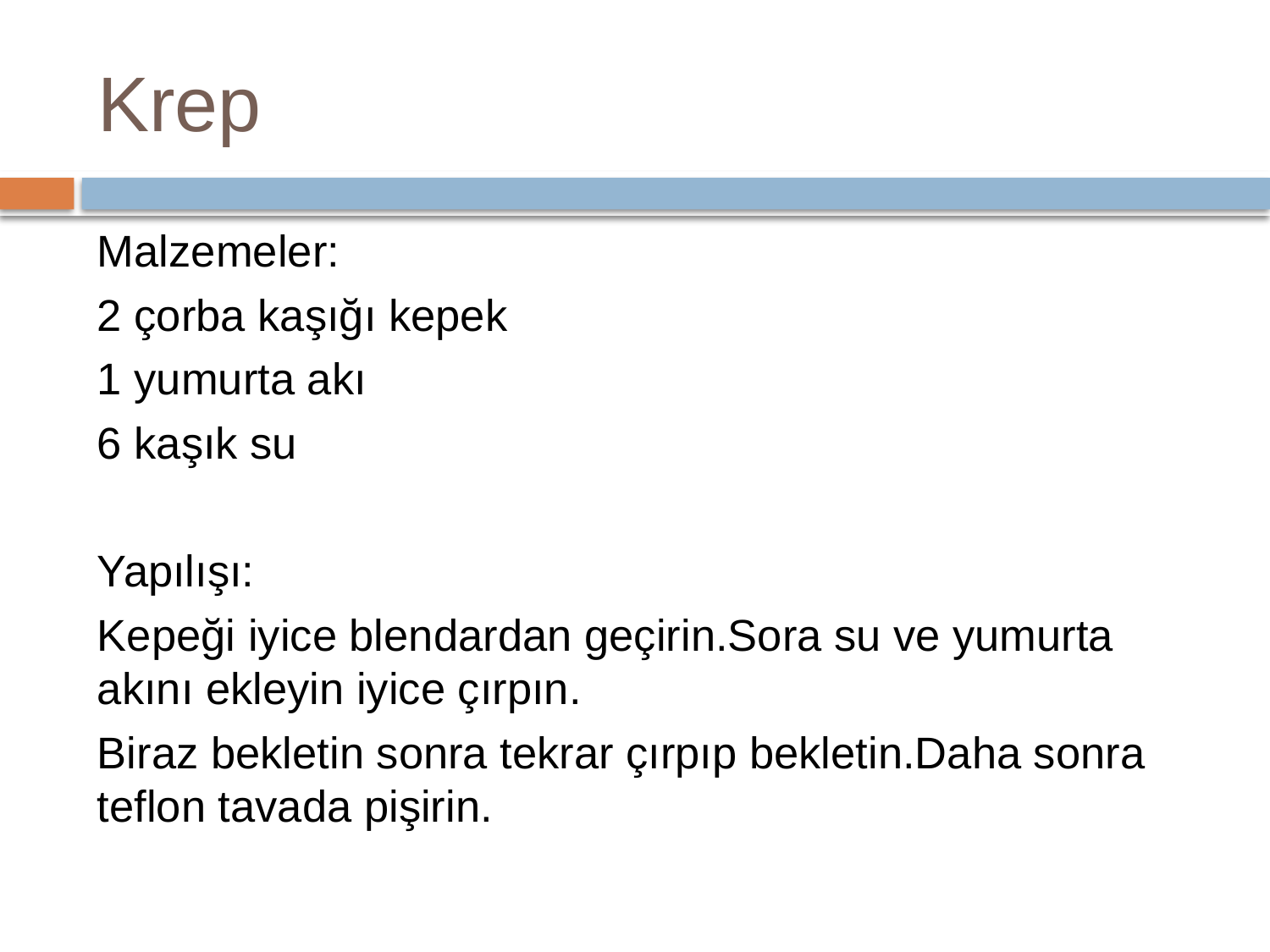

# Krep
Malzemeler:
2 çorba kaşığı kepek
1 yumurta akı
6 kaşık su

Yapılışı:
Kepeği iyice blendardan geçirin.Sora su ve yumurta akını ekleyin iyice çırpın.
Biraz bekletin sonra tekrar çırpıp bekletin.Daha sonra teflon tavada pişirin.